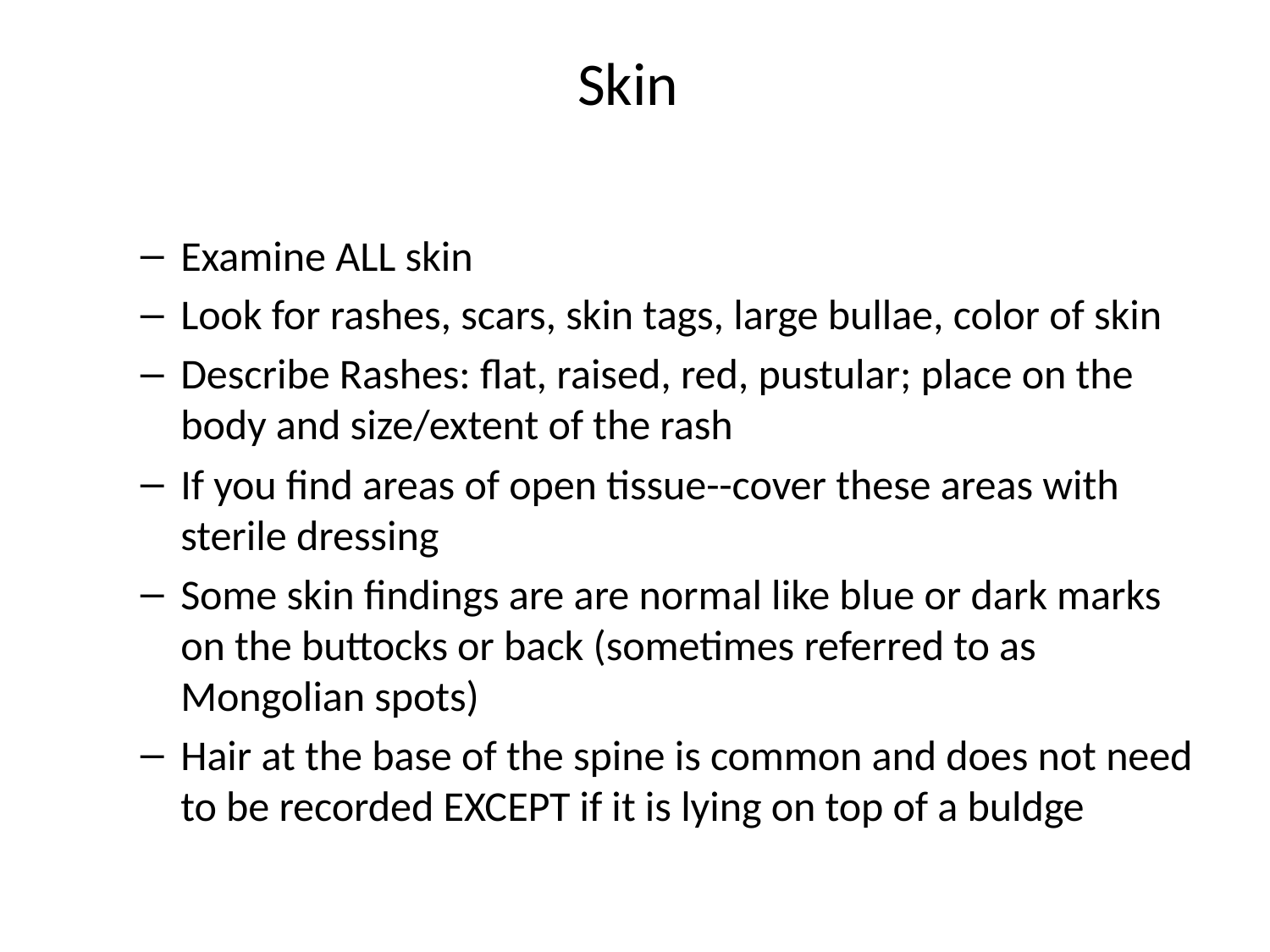

# Skin
Examine ALL skin
Look for rashes, scars, skin tags, large bullae, color of skin
Describe Rashes: flat, raised, red, pustular; place on the body and size/extent of the rash
If you find areas of open tissue--cover these areas with sterile dressing
Some skin findings are are normal like blue or dark marks on the buttocks or back (sometimes referred to as Mongolian spots)
Hair at the base of the spine is common and does not need to be recorded EXCEPT if it is lying on top of a buldge